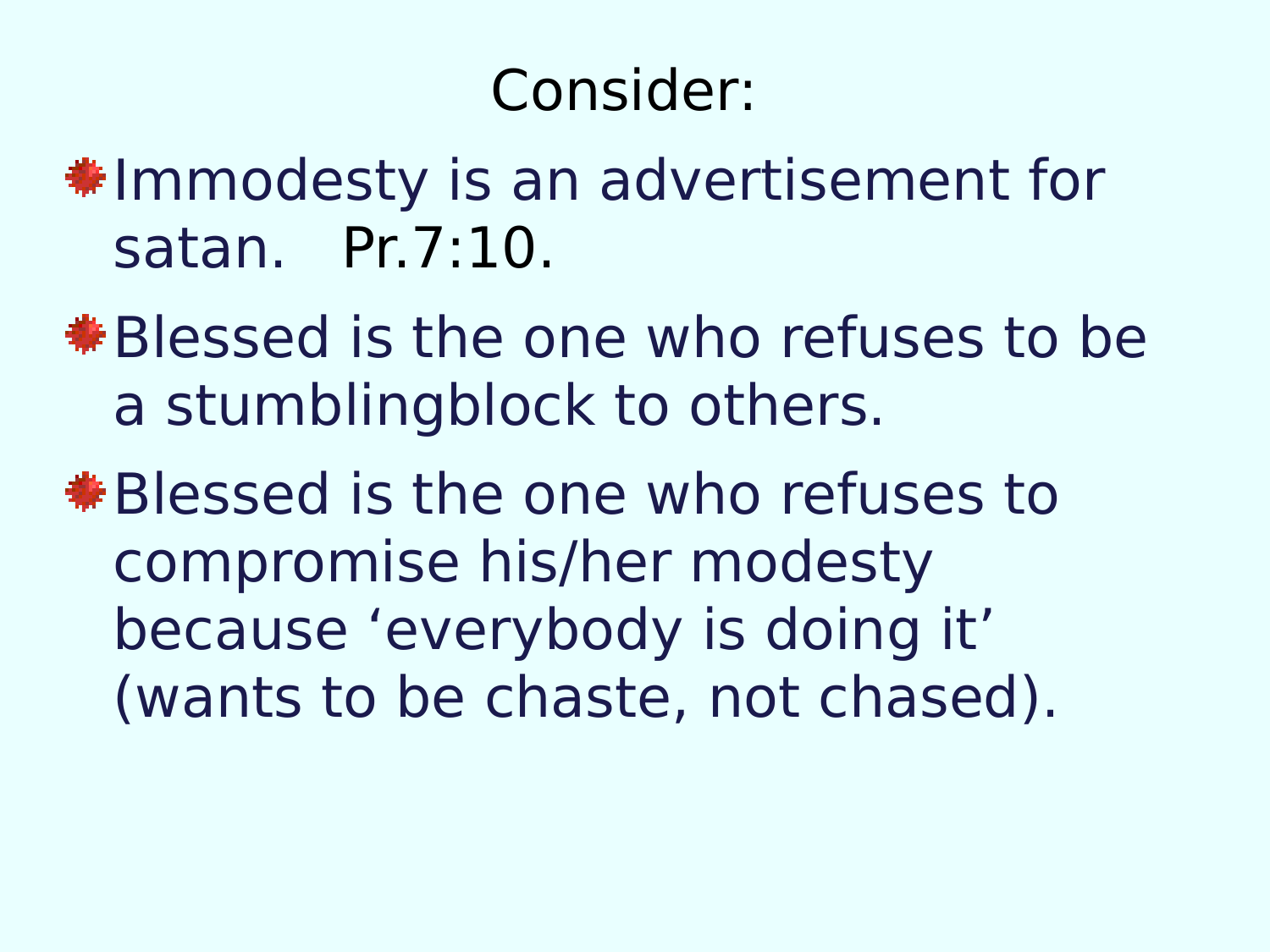

#
Consider:
Immodesty is an advertisement for satan.   Pr.7:10.
Blessed is the one who refuses to be a stumblingblock to others.
Blessed is the one who refuses to compromise his/her modesty because ‘everybody is doing it’ (wants to be chaste, not chased).